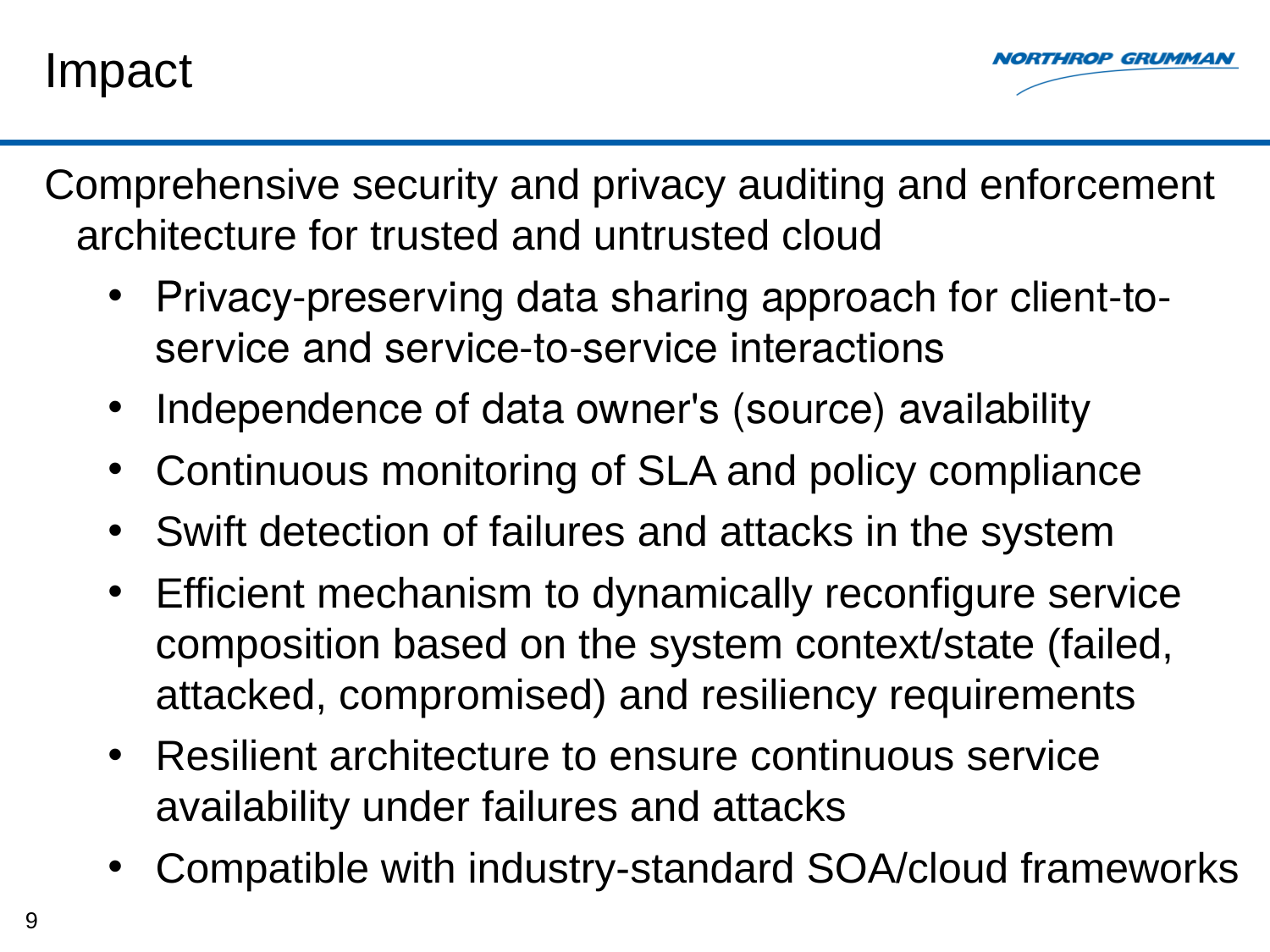

Impact
Comprehensive security and privacy auditing and enforcement architecture for trusted and untrusted cloud
Privacy-preserving data sharing approach for client-to-service and service-to-service interactions
Independence of data owner's (source) availability
Continuous monitoring of SLA and policy compliance
Swift detection of failures and attacks in the system
Efficient mechanism to dynamically reconfigure service composition based on the system context/state (failed, attacked, compromised) and resiliency requirements
Resilient architecture to ensure continuous service availability under failures and attacks
Compatible with industry-standard SOA/cloud frameworks
9